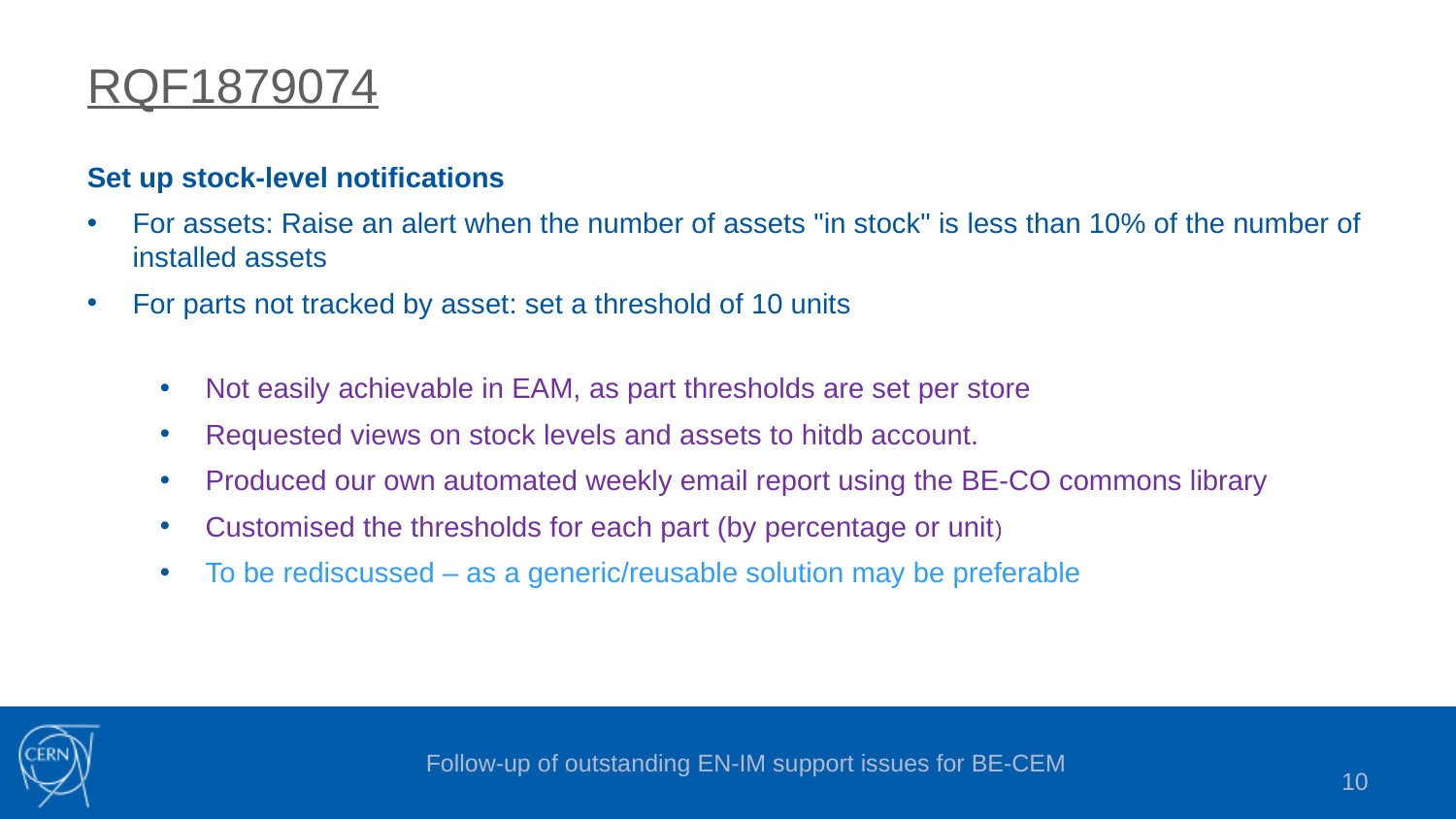

RQF1879074
Set up stock-level notifications
For assets: Raise an alert when the number of assets "in stock" is less than 10% of the number of installed assets
For parts not tracked by asset: set a threshold of 10 units

Not easily achievable in EAM, as part thresholds are set per store
Requested views on stock levels and assets to hitdb account.
Produced our own automated weekly email report using the BE-CO commons library
Customised the thresholds for each part (by percentage or unit)
To be rediscussed – as a generic/reusable solution may be preferable
Follow-up of outstanding EN-IM support issues for BE-CEM
10